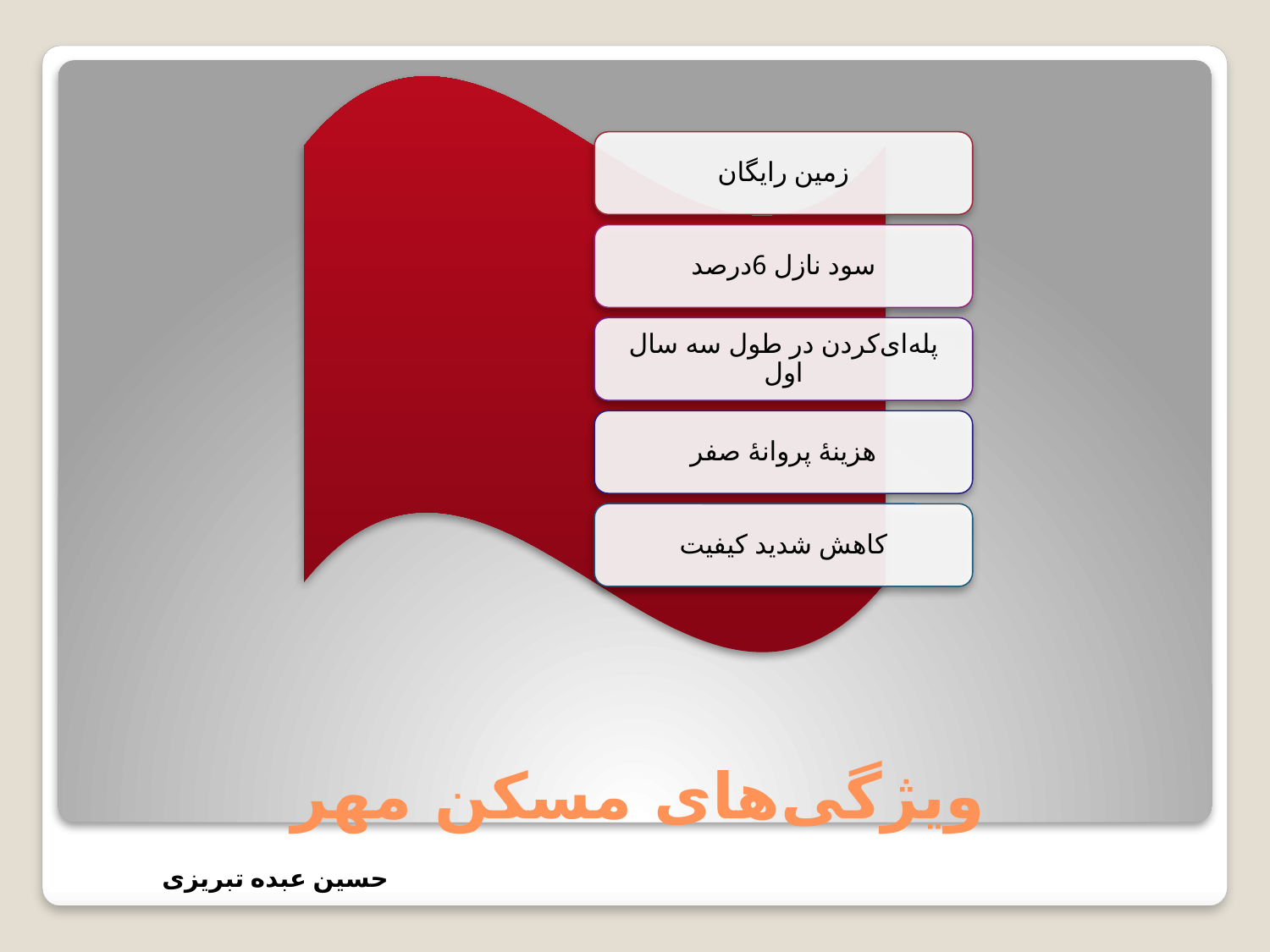

زمین رایگان
سود نازل 6درصد
پله‌ای‌کردن در طول سه سال اول
هزینۀ پروانۀ صفر
کاهش شدید کیفیت
# ویژگی‌های مسکن مهر